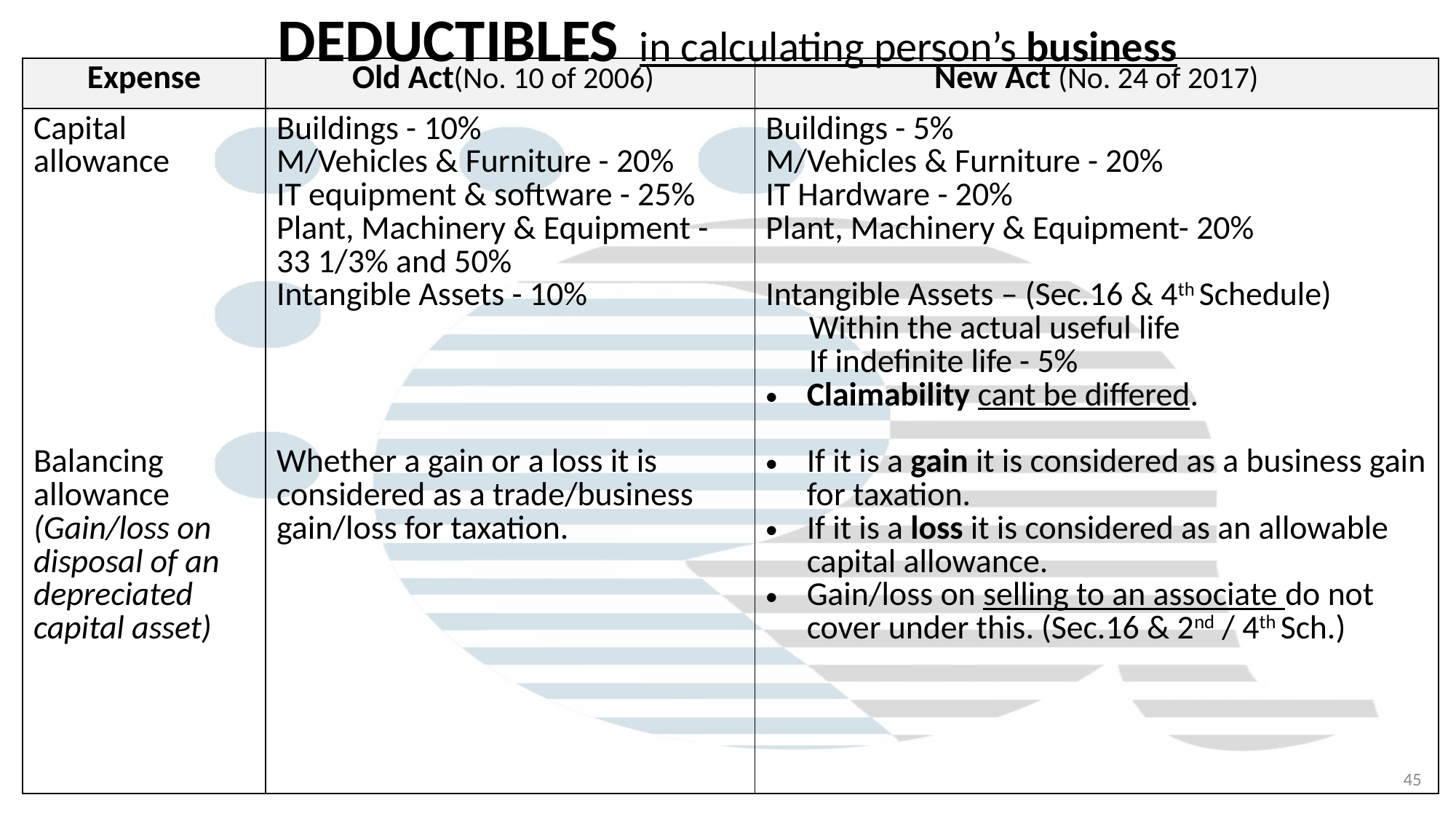

DEDUCTIBLES in calculating person’s business
| Expense | Old Act(No. 10 of 2006) | New Act (No. 24 of 2017) |
| --- | --- | --- |
| Capital allowance Balancing allowance (Gain/loss on disposal of an depreciated capital asset) | Buildings - 10% M/Vehicles & Furniture - 20% IT equipment & software - 25% Plant, Machinery & Equipment - 33 1/3% and 50% Intangible Assets - 10% Whether a gain or a loss it is considered as a trade/business gain/loss for taxation. | Buildings - 5% M/Vehicles & Furniture - 20% IT Hardware - 20% Plant, Machinery & Equipment- 20% Intangible Assets – (Sec.16 & 4th Schedule) Within the actual useful life If indefinite life - 5% Claimability cant be differed. If it is a gain it is considered as a business gain for taxation. If it is a loss it is considered as an allowable capital allowance. Gain/loss on selling to an associate do not cover under this. (Sec.16 & 2nd / 4th Sch.) |
45